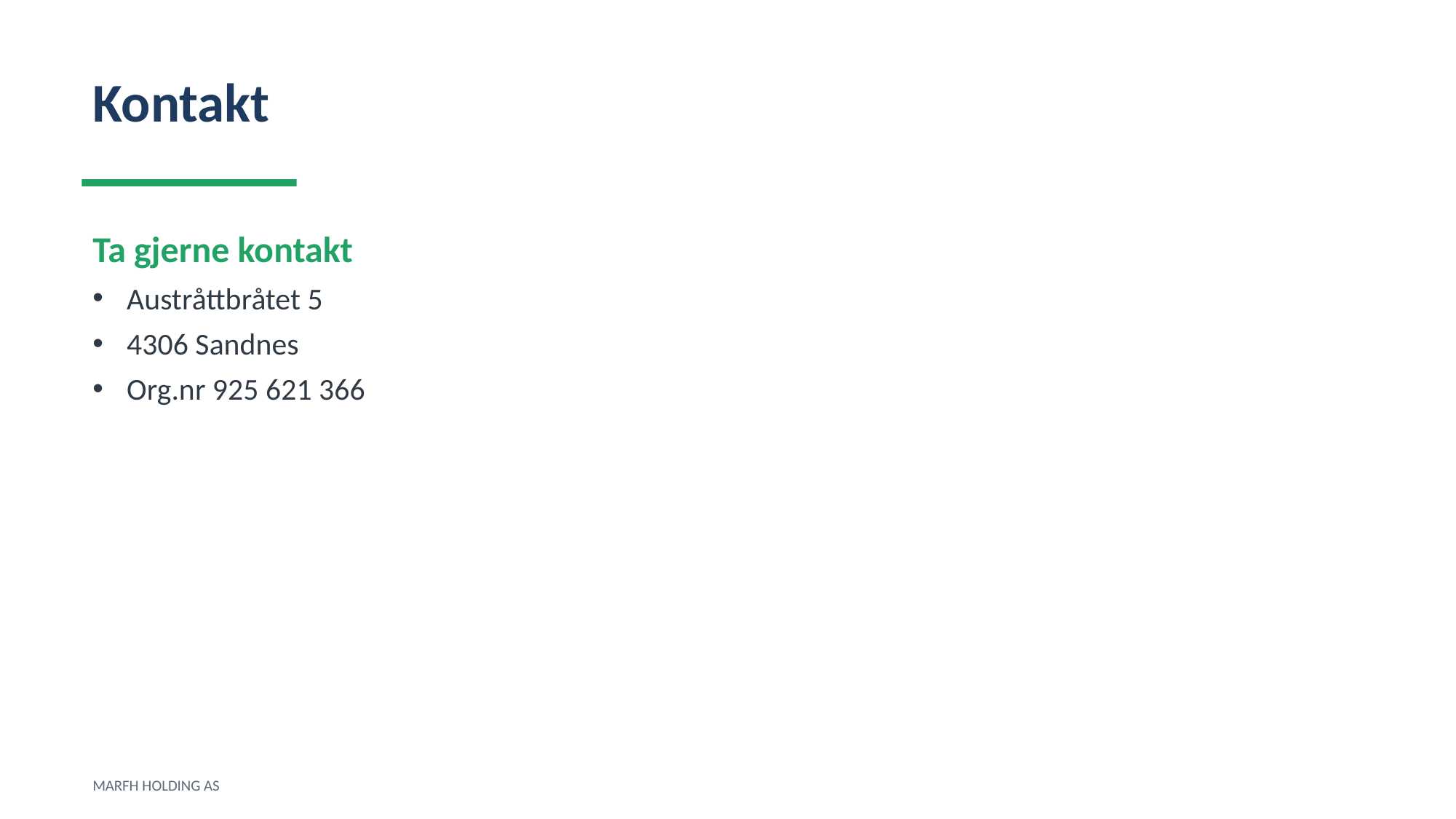

Kontakt

Ta gjerne kontakt
Austråttbråtet 5
4306 Sandnes
Org.nr 925 621 366
MARFH HOLDING AS